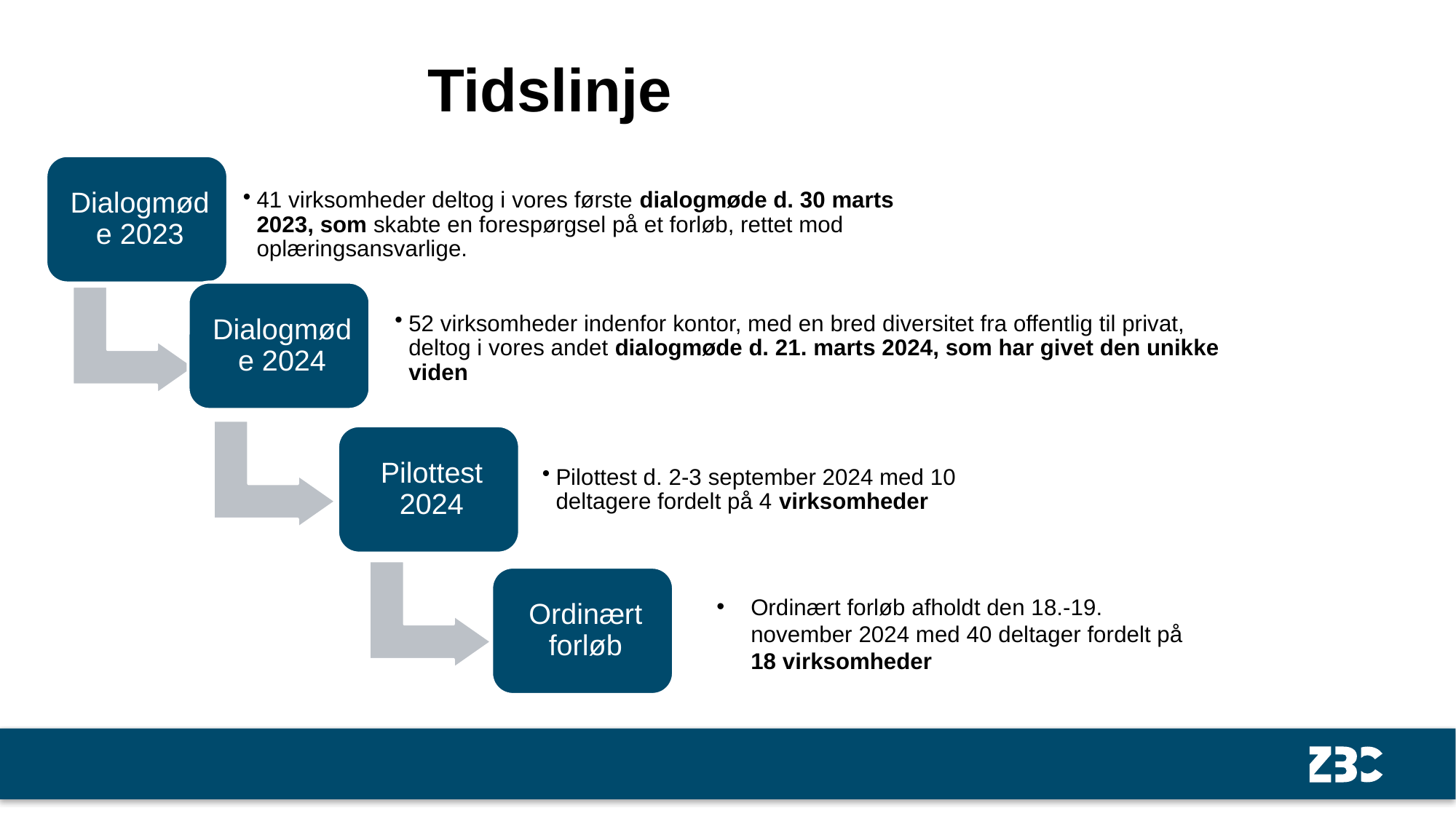

# Tidslinje
Dialogmøde 2023
41 virksomheder deltog i vores første dialogmøde d. 30 marts 2023, som skabte en forespørgsel på et forløb, rettet mod oplæringsansvarlige.
Dialogmøde 2024
52 virksomheder indenfor kontor, med en bred diversitet fra offentlig til privat, deltog i vores andet dialogmøde d. 21. marts 2024, som har givet den unikke viden
Pilottest 2024
Pilottest d. 2-3 september 2024 med 10 deltagere fordelt på 4 virksomheder
Ordinært forløb
Ordinært forløb afholdt den 18.-19. november 2024 med 40 deltager fordelt på 18 virksomheder